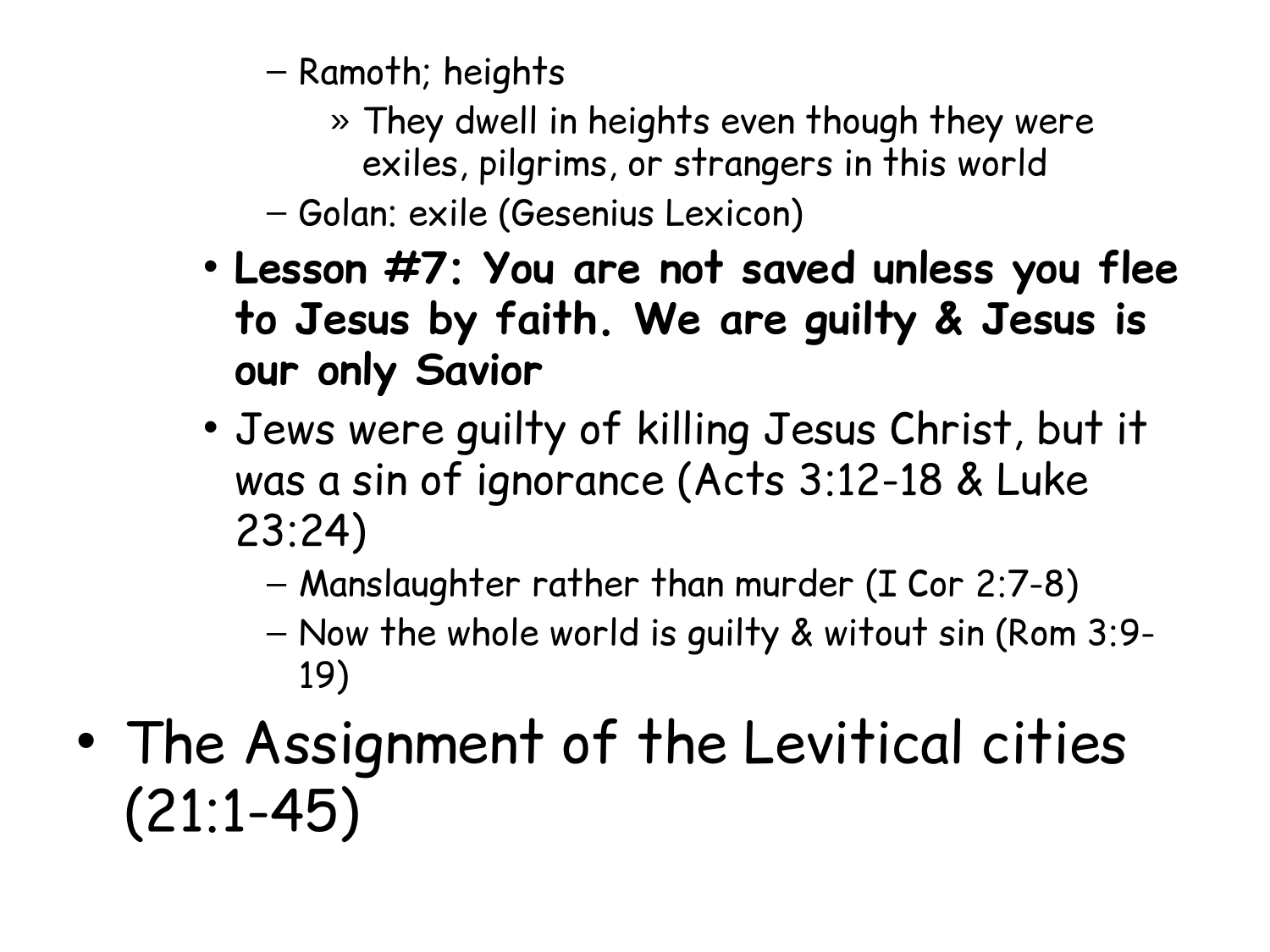

Ramoth; heights
They dwell in heights even though they were exiles, pilgrims, or strangers in this world
Golan: exile (Gesenius Lexicon)
Lesson #7: You are not saved unless you flee to Jesus by faith. We are guilty & Jesus is our only Savior
Jews were guilty of killing Jesus Christ, but it was a sin of ignorance (Acts 3:12-18 & Luke 23:24)
Manslaughter rather than murder (I Cor 2:7-8)
Now the whole world is guilty & witout sin (Rom 3:9-19)
The Assignment of the Levitical cities (21:1-45)